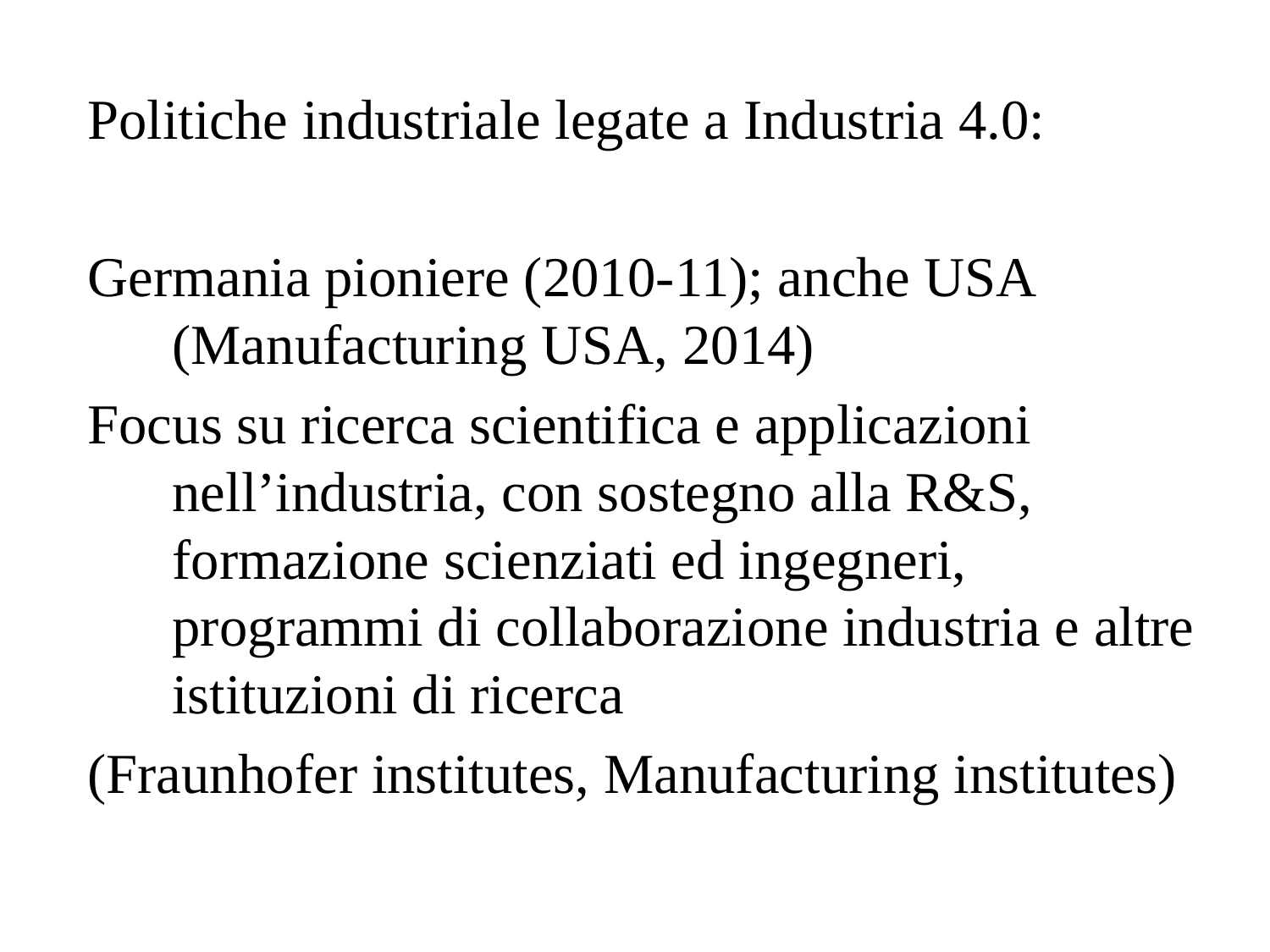

Politiche industriale legate a Industria 4.0:

Germania pioniere (2010-11); anche USA (Manufacturing USA, 2014)
Focus su ricerca scientifica e applicazioni nell’industria, con sostegno alla R&S, formazione scienziati ed ingegneri, programmi di collaborazione industria e altre istituzioni di ricerca
(Fraunhofer institutes, Manufacturing institutes)